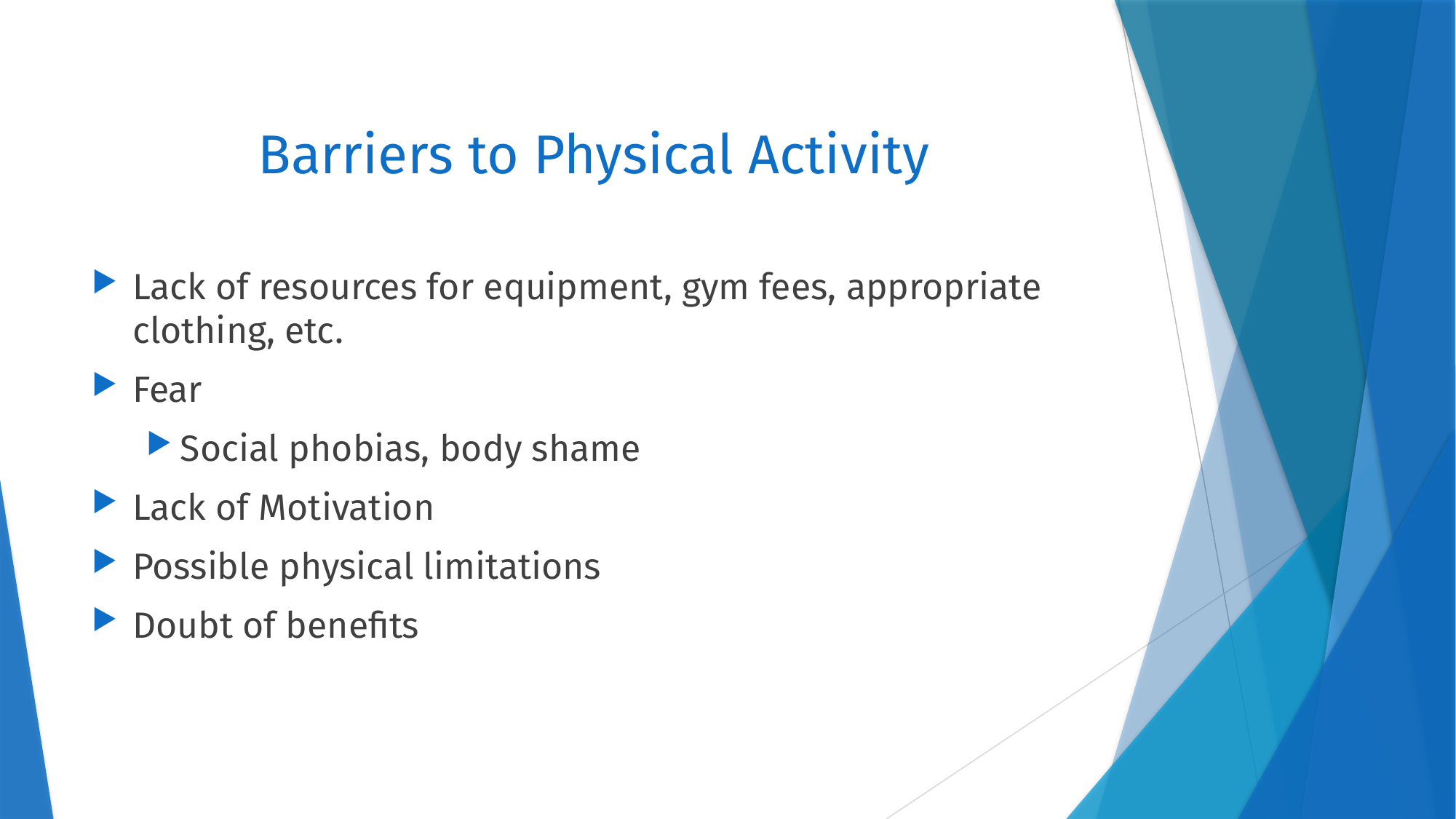

# Barriers to Physical Activity
Lack of resources for equipment, gym fees, appropriate clothing, etc.
Fear
Social phobias, body shame
Lack of Motivation
Possible physical limitations
Doubt of benefits